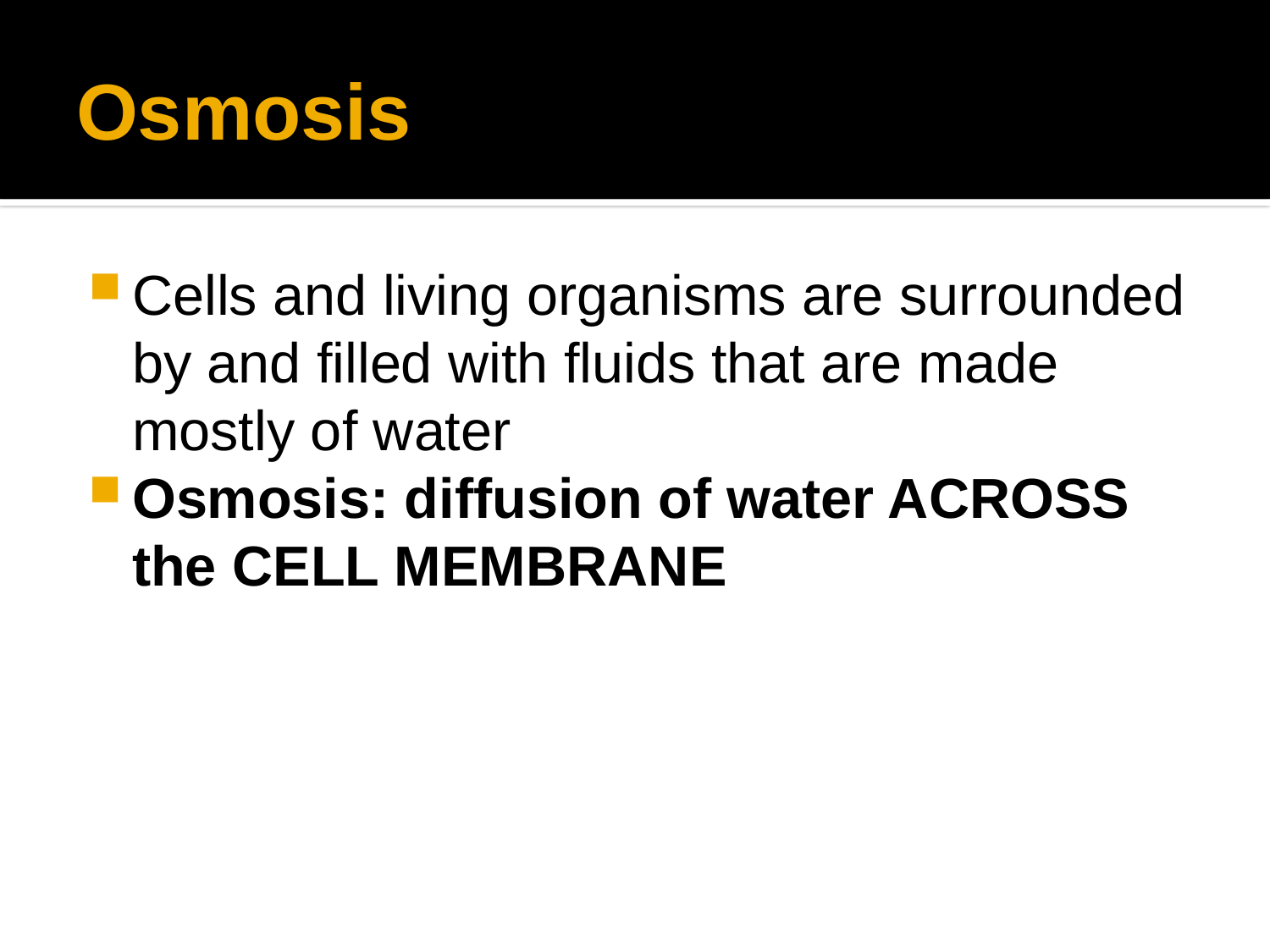

# Osmosis
Cells and living organisms are surrounded by and filled with fluids that are made mostly of water
Osmosis: diffusion of water ACROSS the CELL MEMBRANE